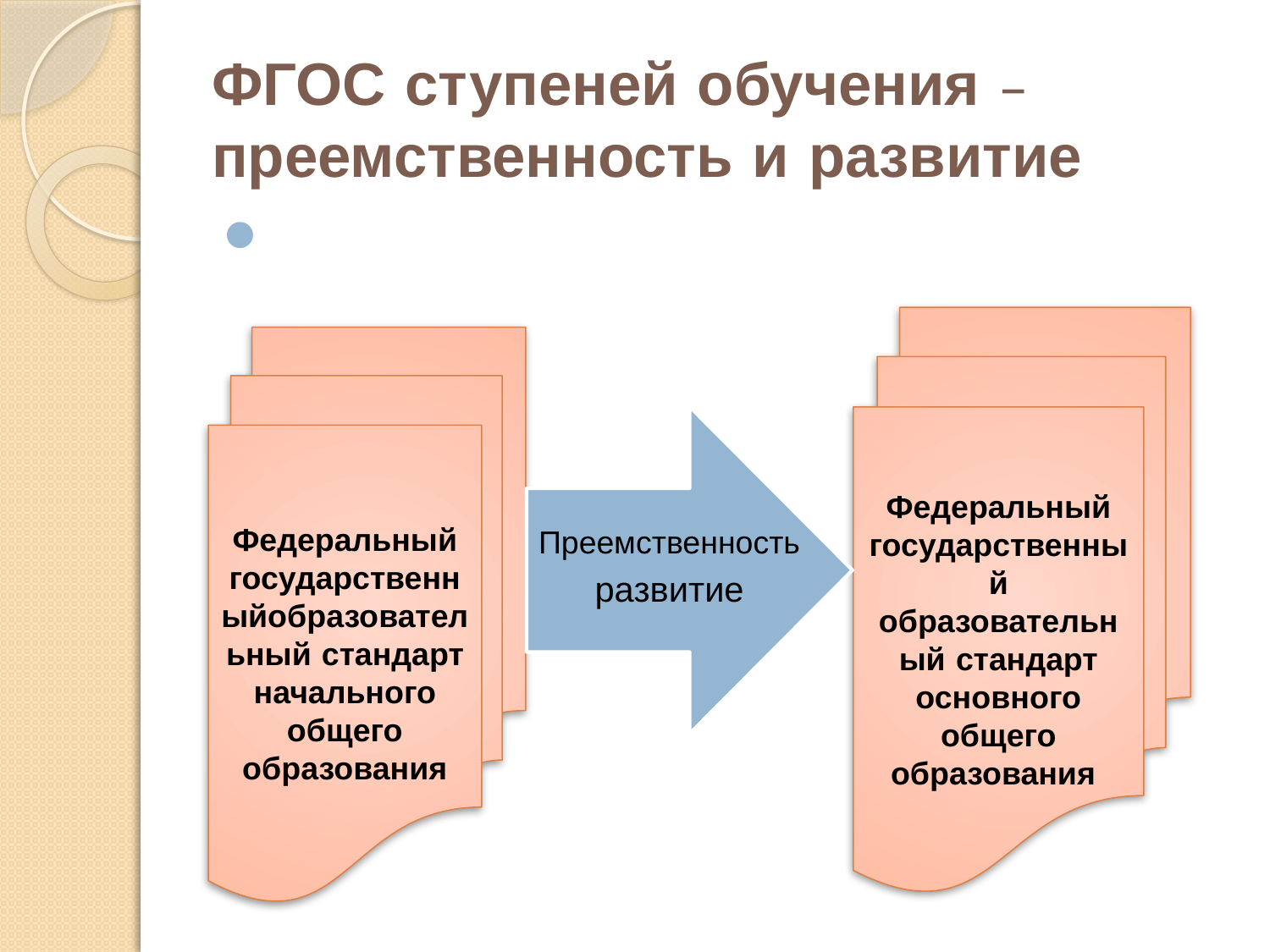

# ФГОС ступеней обучения –преемственность и развитие

Федеральный государственный образовательный стандарт основного общего образования
Федеральный государственныйобразовательный стандарт начального общего образования
Преемственность
развитие